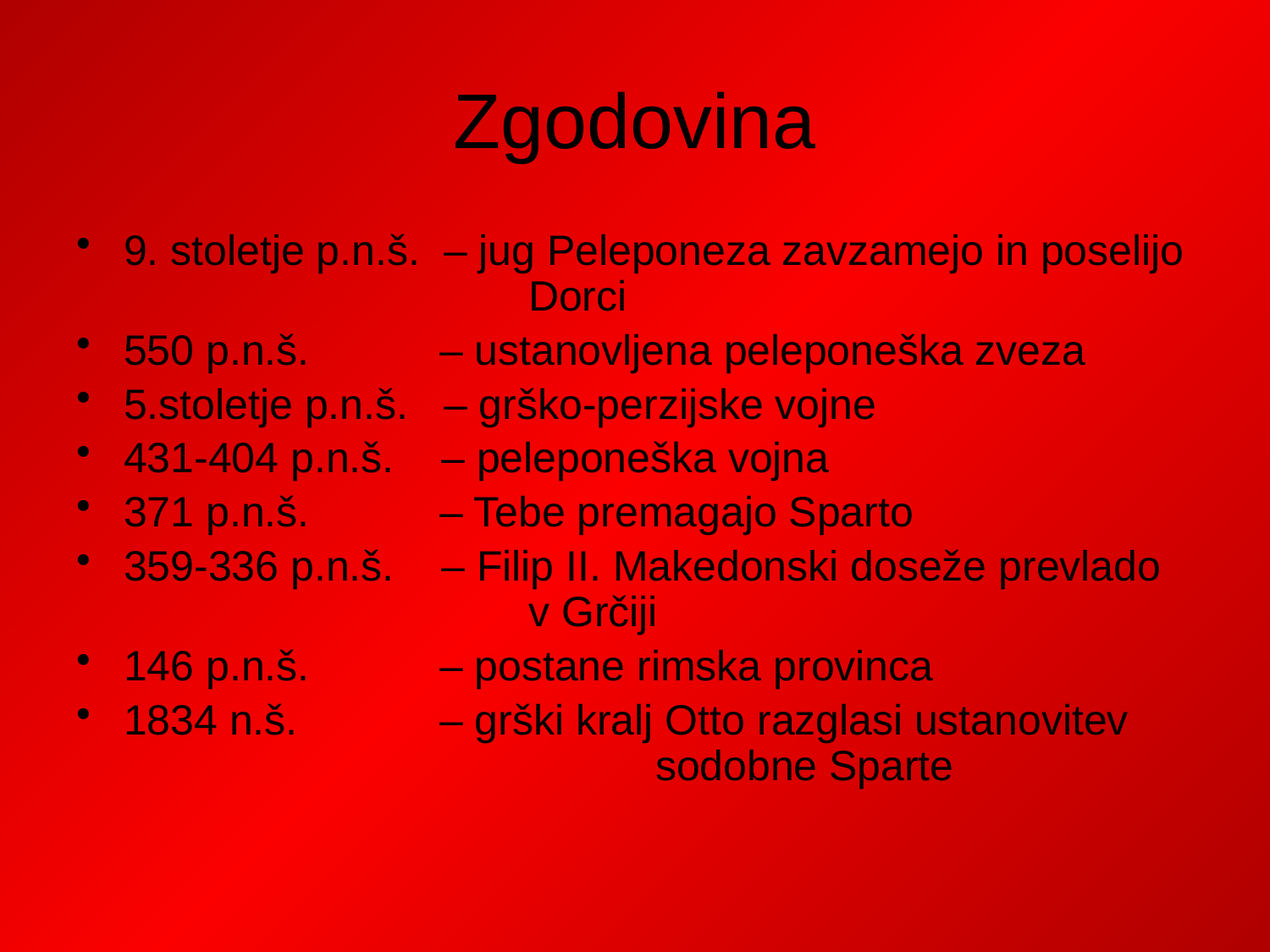

# Zgodovina
9. stoletje p.n.š.  – jug Peleponeza zavzamejo in poselijo 			  Dorci
550 p.n.š.           – ustanovljena peleponeška zveza
5.stoletje p.n.š.   – grško-perzijske vojne
431-404 p.n.š.    – peleponeška vojna
371 p.n.š.           – Tebe premagajo Sparto
359-336 p.n.š.    – Filip II. Makedonski doseže prevlado 			  v Grčiji
146 p.n.š.           – postane rimska provinca
1834 n.š.            – grški kralj Otto razglasi ustanovitev   				  sodobne Sparte